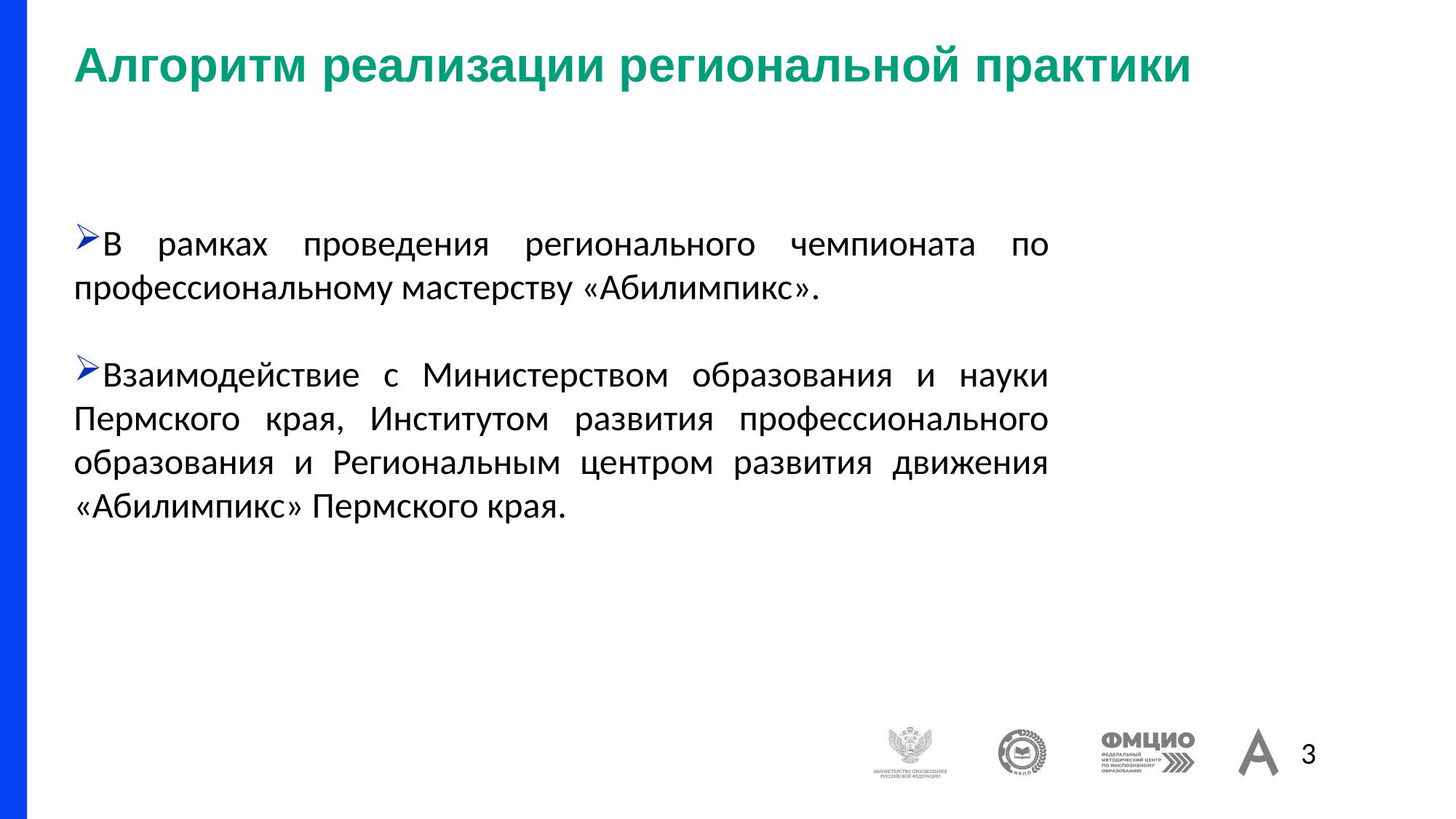

# Алгоритм реализации региональной практики
В рамках проведения регионального чемпионата по профессиональному мастерству «Абилимпикс».

Взаимодействие с Министерством образования и науки Пермского края, Институтом развития профессионального образования и Региональным центром развития движения «Абилимпикс» Пермского края.